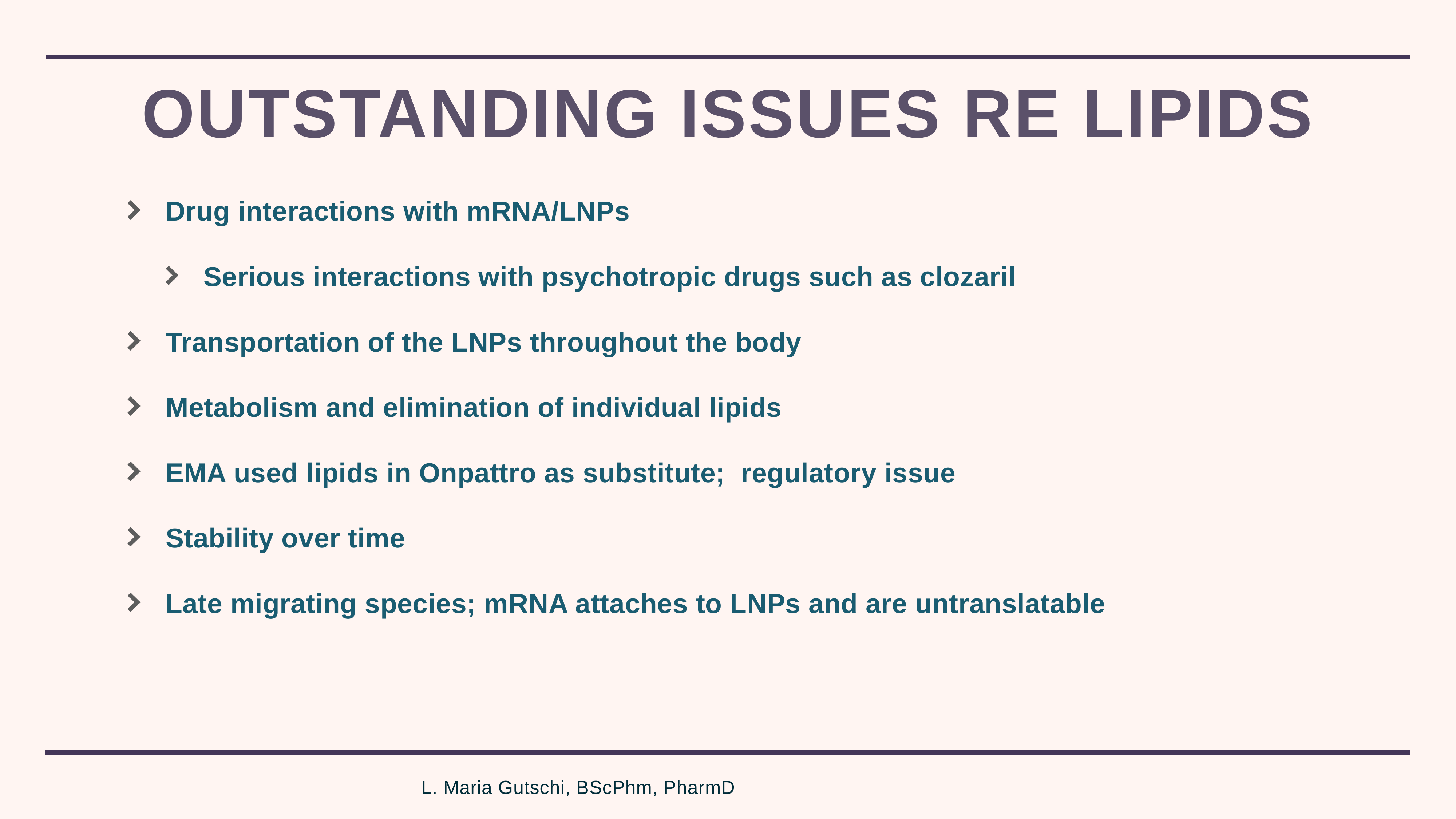

# Outstanding issues re lipids
Drug interactions with mRNA/LNPs
Serious interactions with psychotropic drugs such as clozaril
Transportation of the LNPs throughout the body
Metabolism and elimination of individual lipids
EMA used lipids in Onpattro as substitute;  regulatory issue
Stability over time
Late migrating species; mRNA attaches to LNPs and are untranslatable
L. Maria Gutschi, BScPhm, PharmD